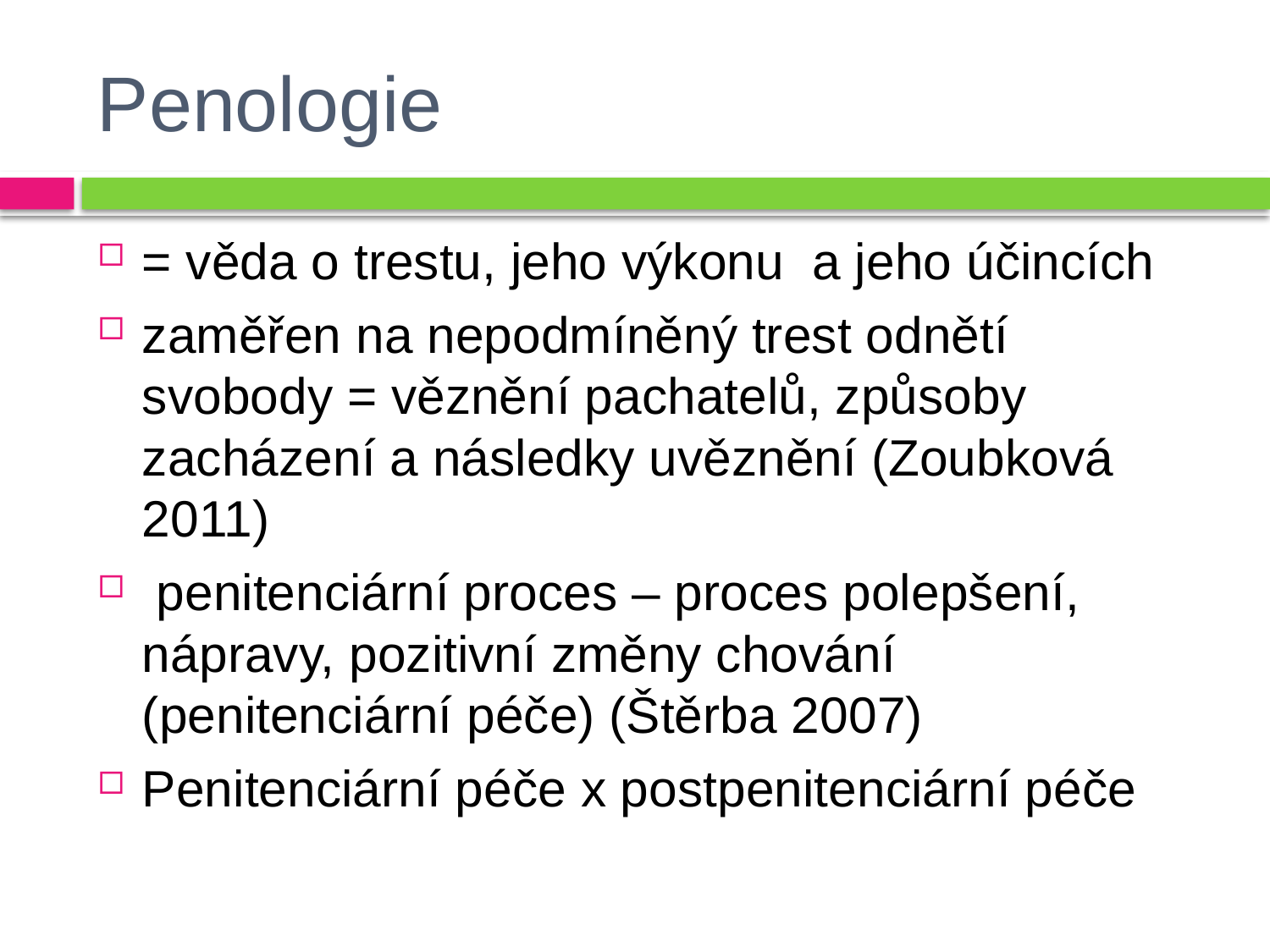

# Penologie
= věda o trestu, jeho výkonu  a jeho účincích
zaměřen na nepodmíněný trest odnětí svobody = věznění pachatelů, způsoby zacházení a následky uvěznění (Zoubková 2011)
 penitenciární proces – proces polepšení, nápravy, pozitivní změny chování (penitenciární péče) (Štěrba 2007)
Penitenciární péče x postpenitenciární péče